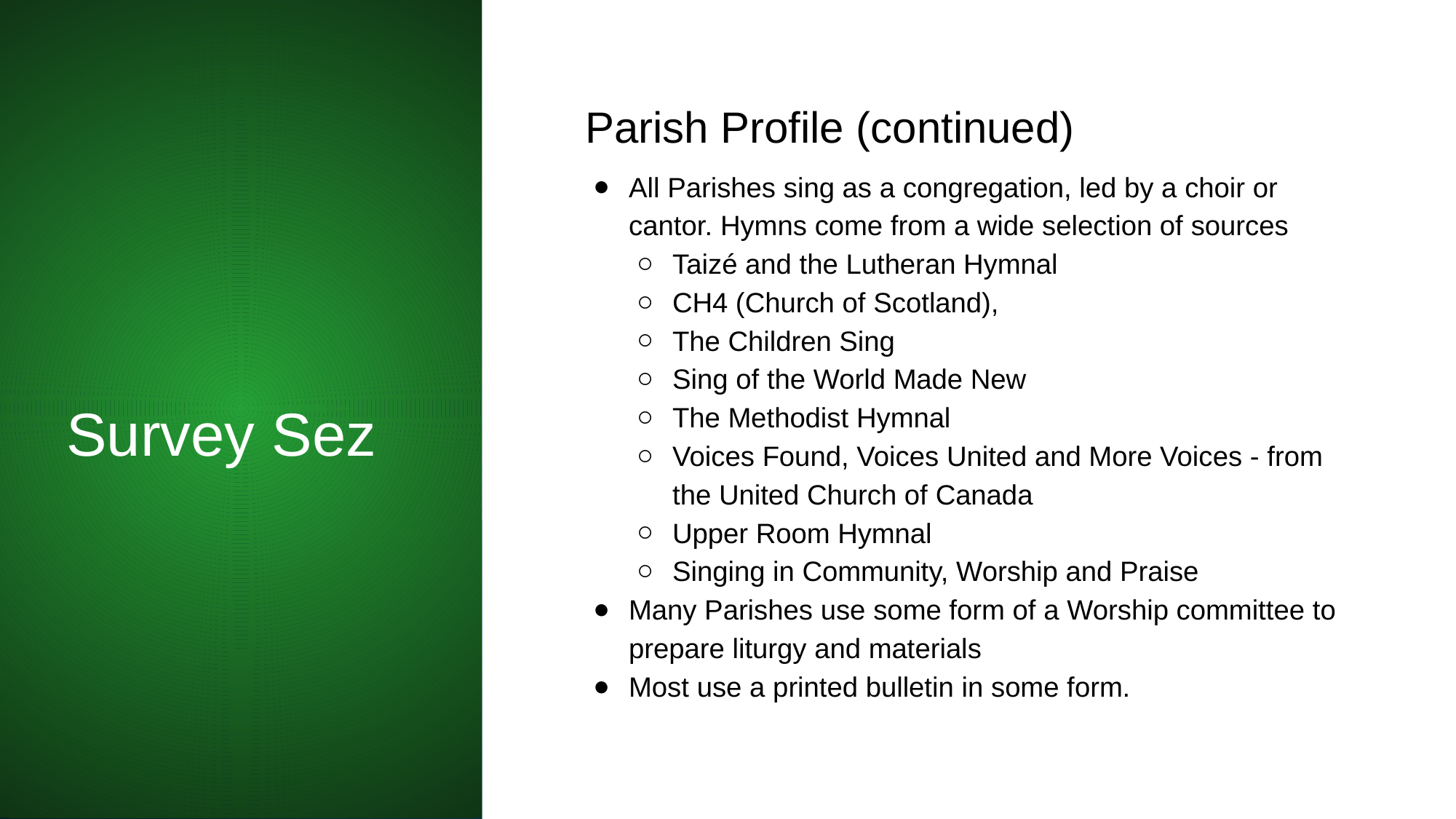

# Survey Sez
Parish Profile (continued)

All Parishes sing as a congregation, led by a choir or cantor. Hymns come from a wide selection of sources
Taizé and the Lutheran Hymnal
CH4 (Church of Scotland),
The Children Sing
Sing of the World Made New
The Methodist Hymnal
Voices Found, Voices United and More Voices - from the United Church of Canada
Upper Room Hymnal
Singing in Community, Worship and Praise
Many Parishes use some form of a Worship committee to prepare liturgy and materials
Most use a printed bulletin in some form.